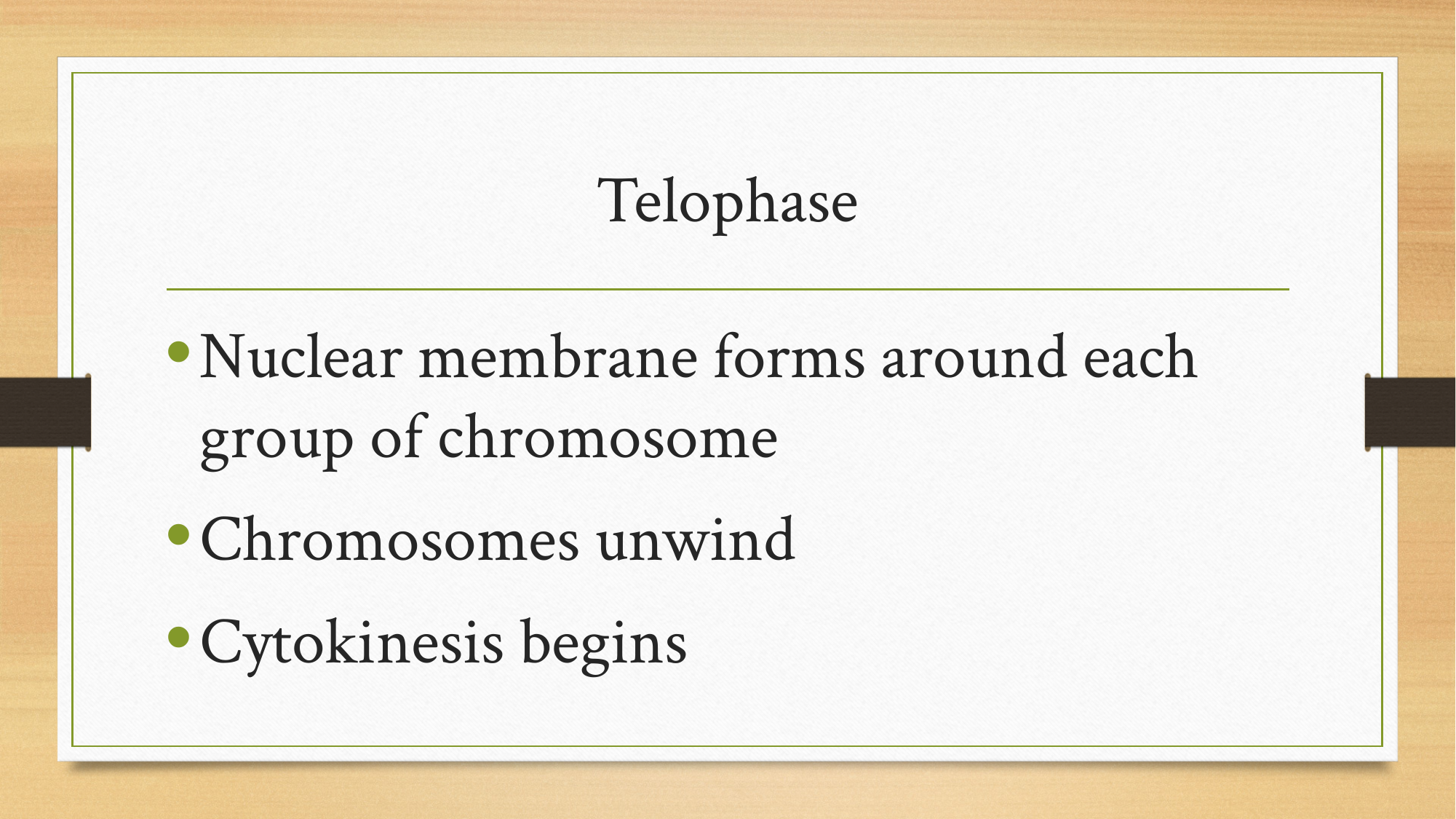

# Telophase
Nuclear membrane forms around each group of chromosome
Chromosomes unwind
Cytokinesis begins